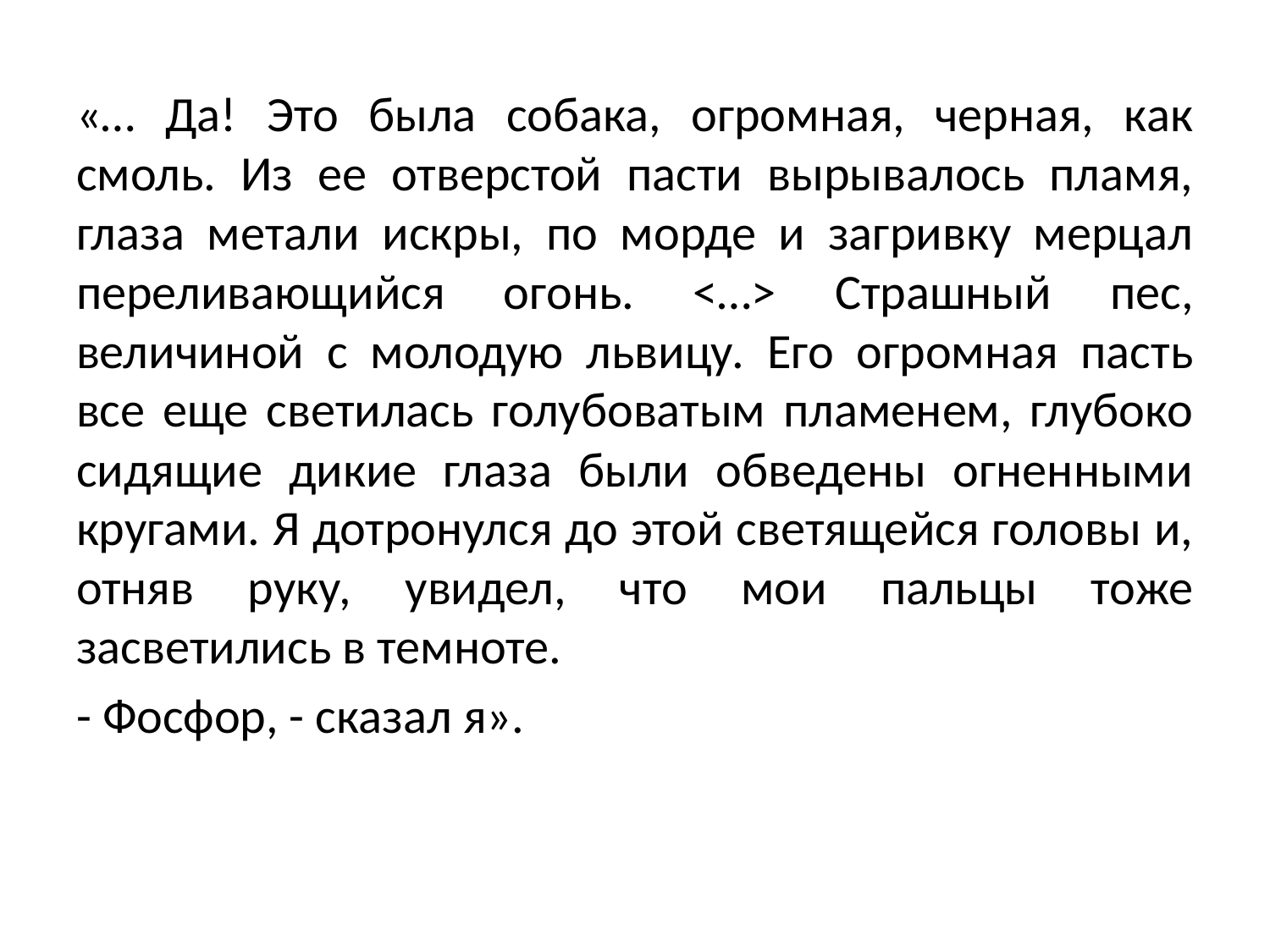

«… Да! Это была собака, огромная, черная, как смоль. Из ее отверстой пасти вырывалось пламя, глаза метали искры, по морде и загривку мерцал переливающийся огонь. <…> Страшный пес, величиной с молодую львицу. Его огромная пасть все еще светилась голубоватым пламенем, глубоко сидящие дикие глаза были обведены огненными кругами. Я дотронулся до этой светящейся головы и, отняв руку, увидел, что мои пальцы тоже засветились в темноте.
- Фосфор, - сказал я».